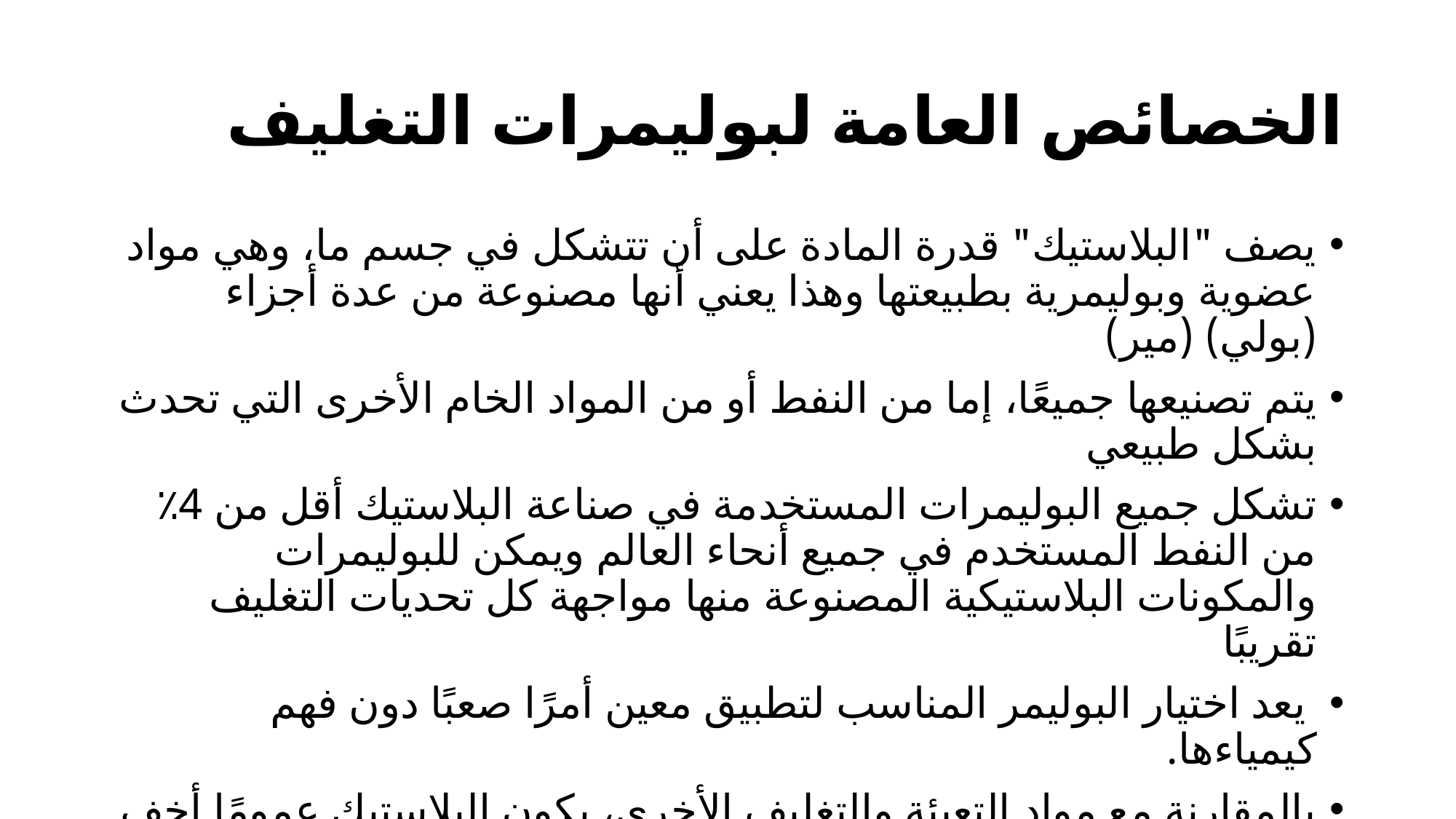

# الخصائص العامة لبوليمرات التغليف
يصف "البلاستيك" قدرة المادة على أن تتشكل في جسم ما، وهي مواد عضوية وبوليمرية بطبيعتها وهذا يعني أنها مصنوعة من عدة أجزاء (بولي) (مير)
يتم تصنيعها جميعًا، إما من النفط أو من المواد الخام الأخرى التي تحدث بشكل طبيعي
تشكل جميع البوليمرات المستخدمة في صناعة البلاستيك أقل من 4٪ من النفط المستخدم في جميع أنحاء العالم ويمكن للبوليمرات والمكونات البلاستيكية المصنوعة منها مواجهة كل تحديات التغليف تقريبًا
 يعد اختيار البوليمر المناسب لتطبيق معين أمرًا صعبًا دون فهم كيمياءها.
بالمقارنة مع مواد التعبئة والتغليف الأخرى، يكون البلاستيك عمومًا أخف وزنًا، ويمكن تشكيله بسهولة في أشكال مختلفة، ومتعدد الاستخدامات للغاية.